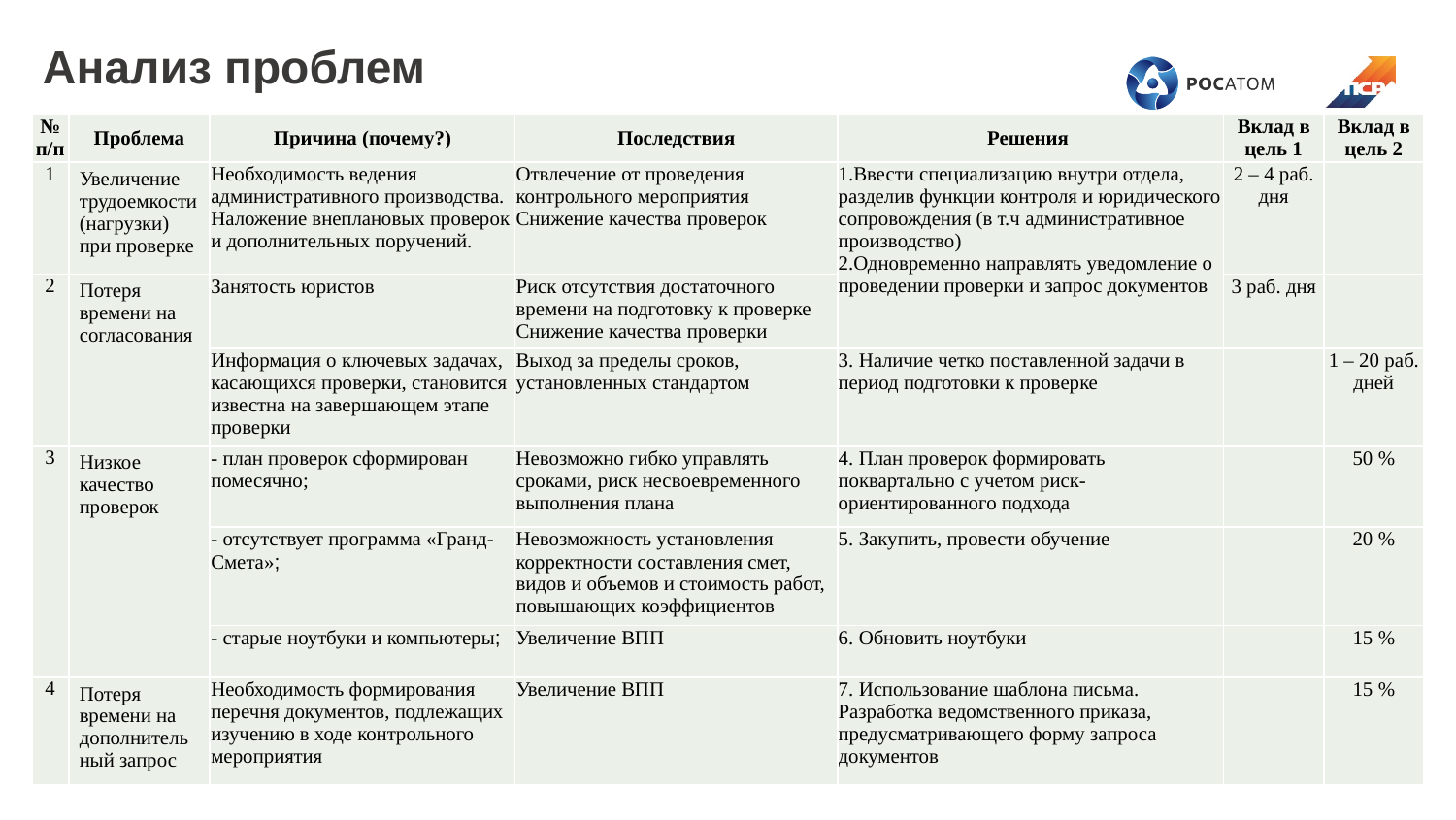

Анализ проблем
| № п/п | Проблема | Причина (почему?) | Последствия | Решения | Вклад в цель 1 | Вклад в цель 2 |
| --- | --- | --- | --- | --- | --- | --- |
| 1 | Увеличение трудоемкости (нагрузки) при проверке | Необходимость ведения административного производства. Наложение внеплановых проверок и дополнительных поручений. | Отвлечение от проведения контрольного мероприятия Снижение качества проверок | Ввести специализацию внутри отдела, разделив функции контроля и юридического сопровождения (в т.ч административное производство) Одновременно направлять уведомление о проведении проверки и запрос документов | 2 – 4 раб. дня |  |
| 2 | Потеря времени на согласования | Занятость юристов | Риск отсутствия достаточного времени на подготовку к проверке Снижение качества проверки |  | 3 раб. дня |  |
|  |  | Информация о ключевых задачах, касающихся проверки, становится известна на завершающем этапе проверки | Выход за пределы сроков, установленных стандартом | 3. Наличие четко поставленной задачи в период подготовки к проверке |  | 1 – 20 раб. дней |
| 3 | Низкое качество проверок | - план проверок сформирован помесячно; | Невозможно гибко управлять сроками, риск несвоевременного выполнения плана | 4. План проверок формировать поквартально с учетом риск-ориентированного подхода |  | 50 % |
|  |  | - отсутствует программа «Гранд-Смета»; | Невозможность установления корректности составления смет, видов и объемов и стоимость работ, повышающих коэффициентов | 5. Закупить, провести обучение |  | 20 % |
|  |  | - старые ноутбуки и компьютеры; | Увеличение ВПП | 6. Обновить ноутбуки |  | 15 % |
| 4 | Потеря времени на дополнительный запрос | Необходимость формирования перечня документов, подлежащих изучению в ходе контрольного мероприятия | Увеличение ВПП | 7. Использование шаблона письма. Разработка ведомственного приказа, предусматривающего форму запроса документов |  | 15 % |